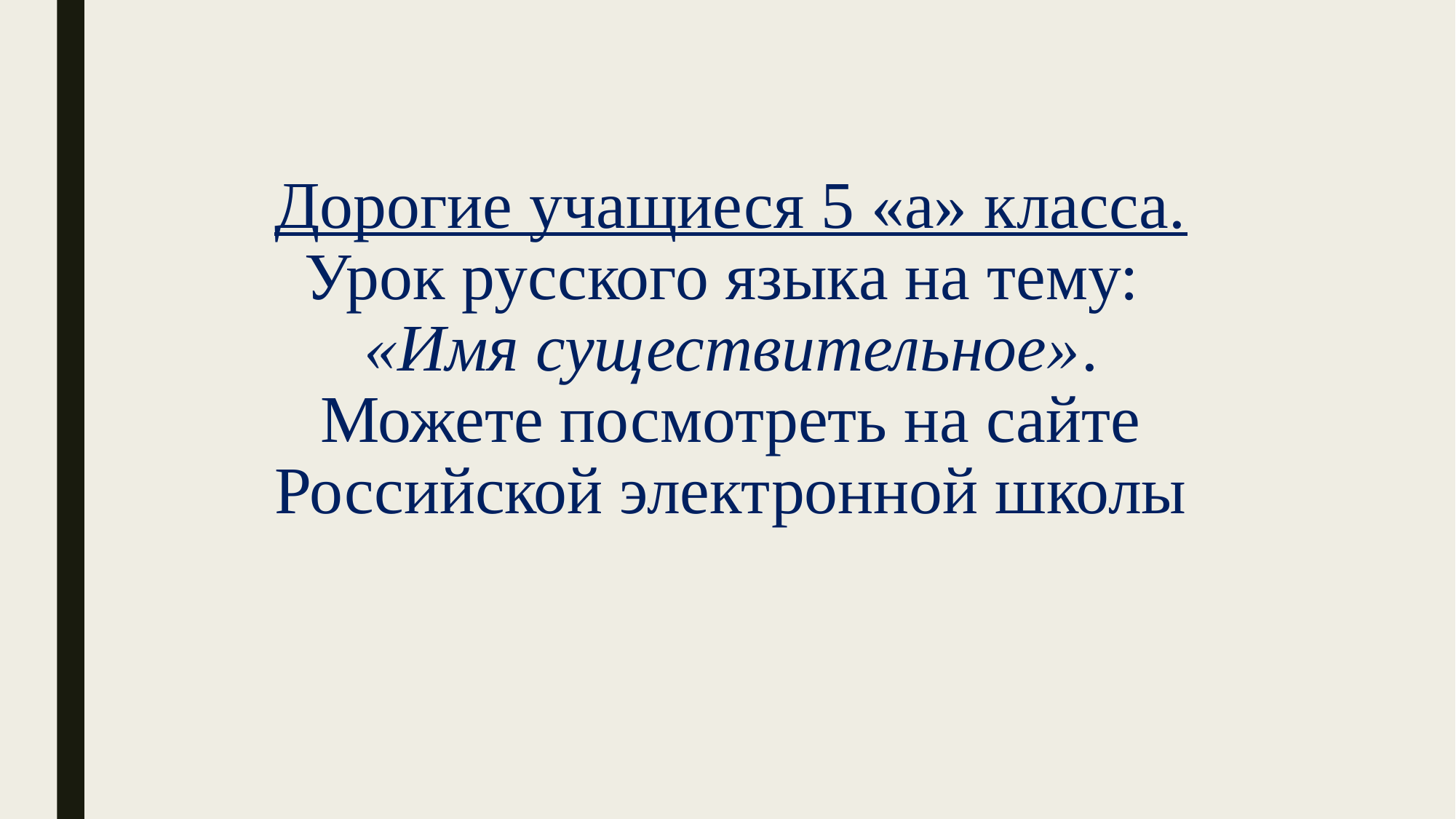

# Дорогие учащиеся 5 «а» класса. Урок русского языка на тему: «Имя существительное». Можете посмотреть на сайте Российской электронной школы